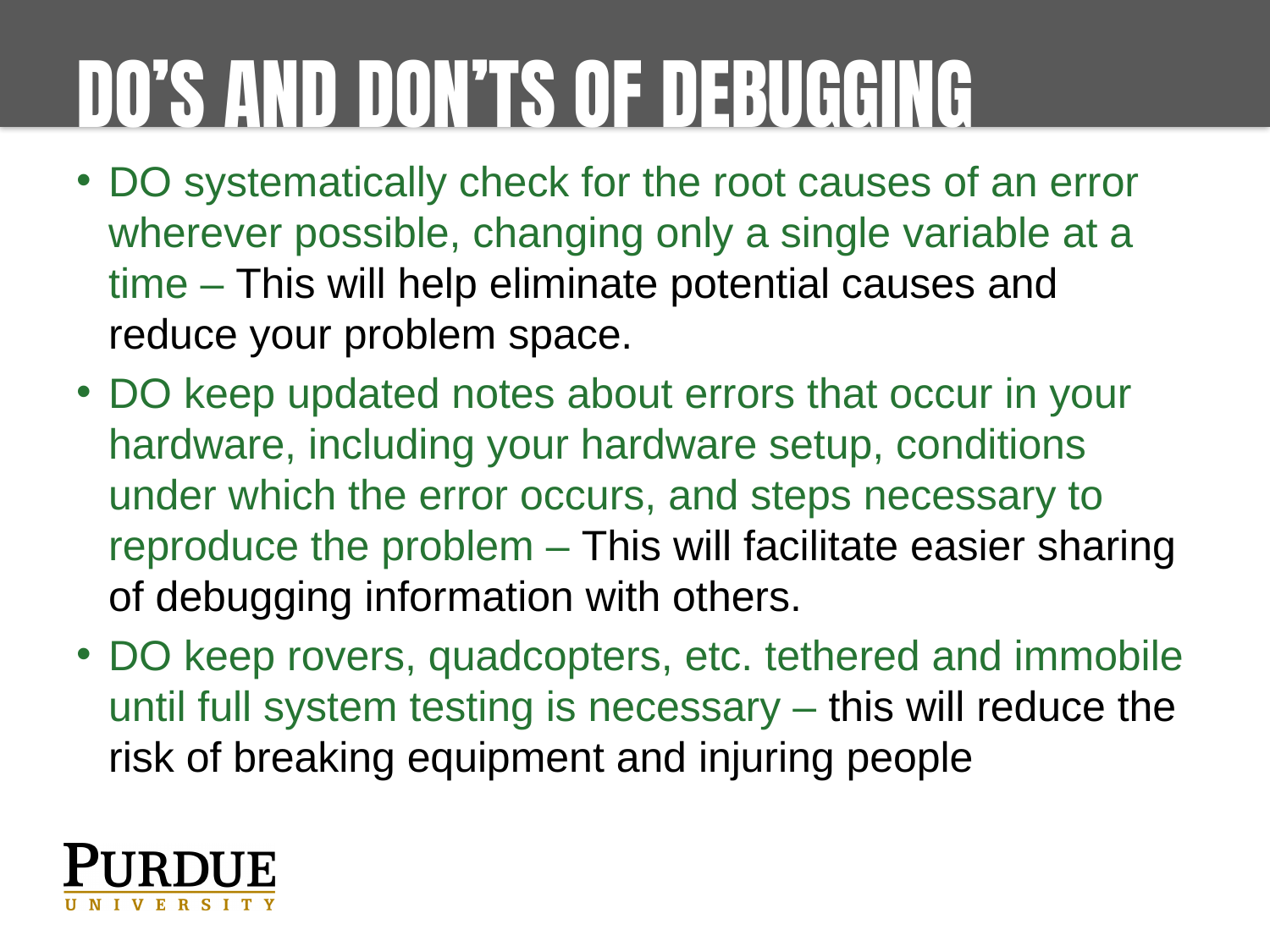

# Do’s and Don’ts of Debugging
DO systematically check for the root causes of an error wherever possible, changing only a single variable at a time – This will help eliminate potential causes and reduce your problem space.
DO keep updated notes about errors that occur in your hardware, including your hardware setup, conditions under which the error occurs, and steps necessary to reproduce the problem – This will facilitate easier sharing of debugging information with others.
DO keep rovers, quadcopters, etc. tethered and immobile until full system testing is necessary – this will reduce the risk of breaking equipment and injuring people